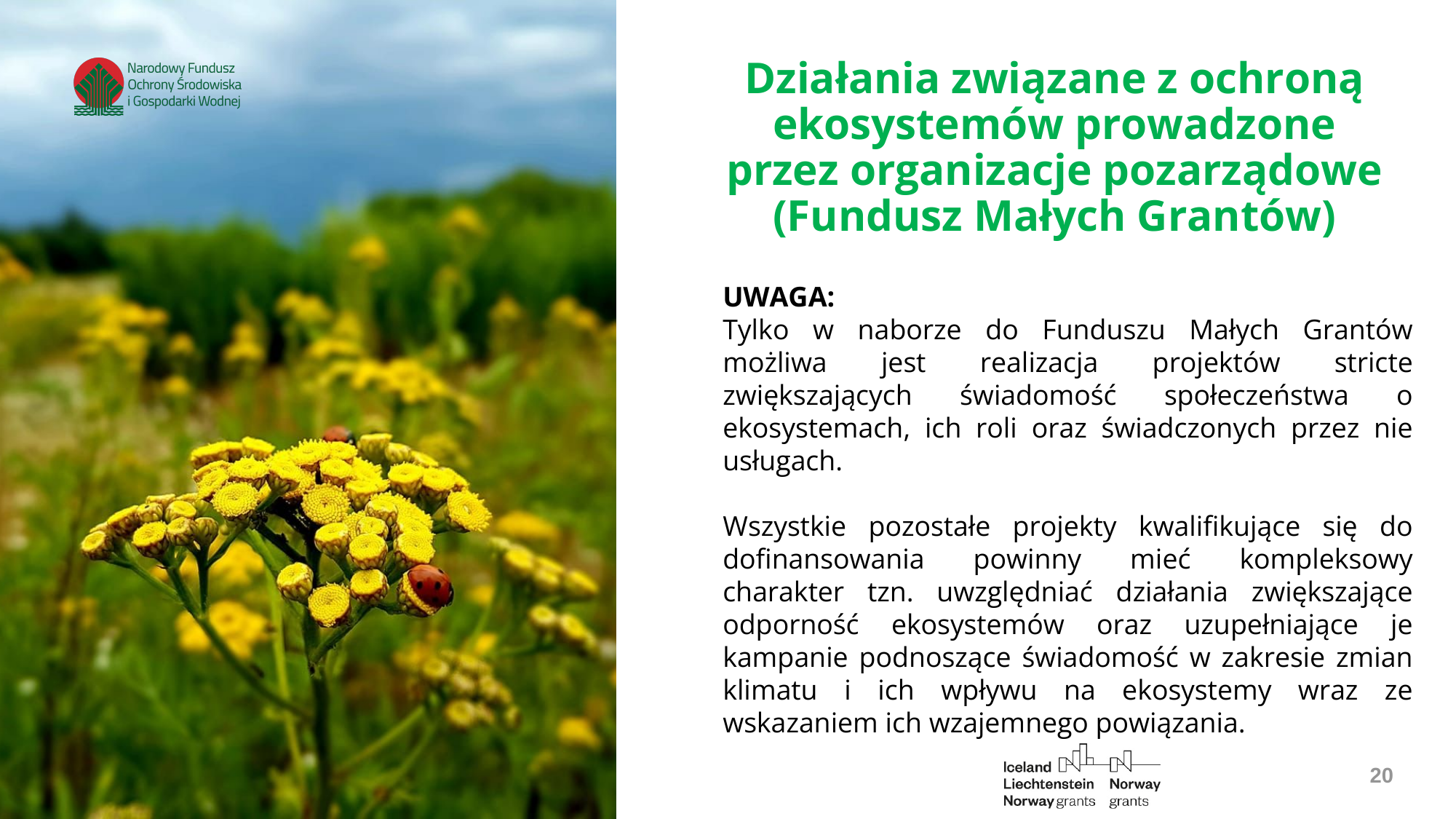

Działania związane z ochroną ekosystemów prowadzone przez organizacje pozarządowe (Fundusz Małych Grantów)
UWAGA:
Tylko w naborze do Funduszu Małych Grantów możliwa jest realizacja projektów stricte zwiększających świadomość społeczeństwa o ekosystemach, ich roli oraz świadczonych przez nie usługach.

Wszystkie pozostałe projekty kwalifikujące się do dofinansowania powinny mieć kompleksowy charakter tzn. uwzględniać działania zwiększające odporność ekosystemów oraz uzupełniające je kampanie podnoszące świadomość w zakresie zmian klimatu i ich wpływu na ekosystemy wraz ze wskazaniem ich wzajemnego powiązania.